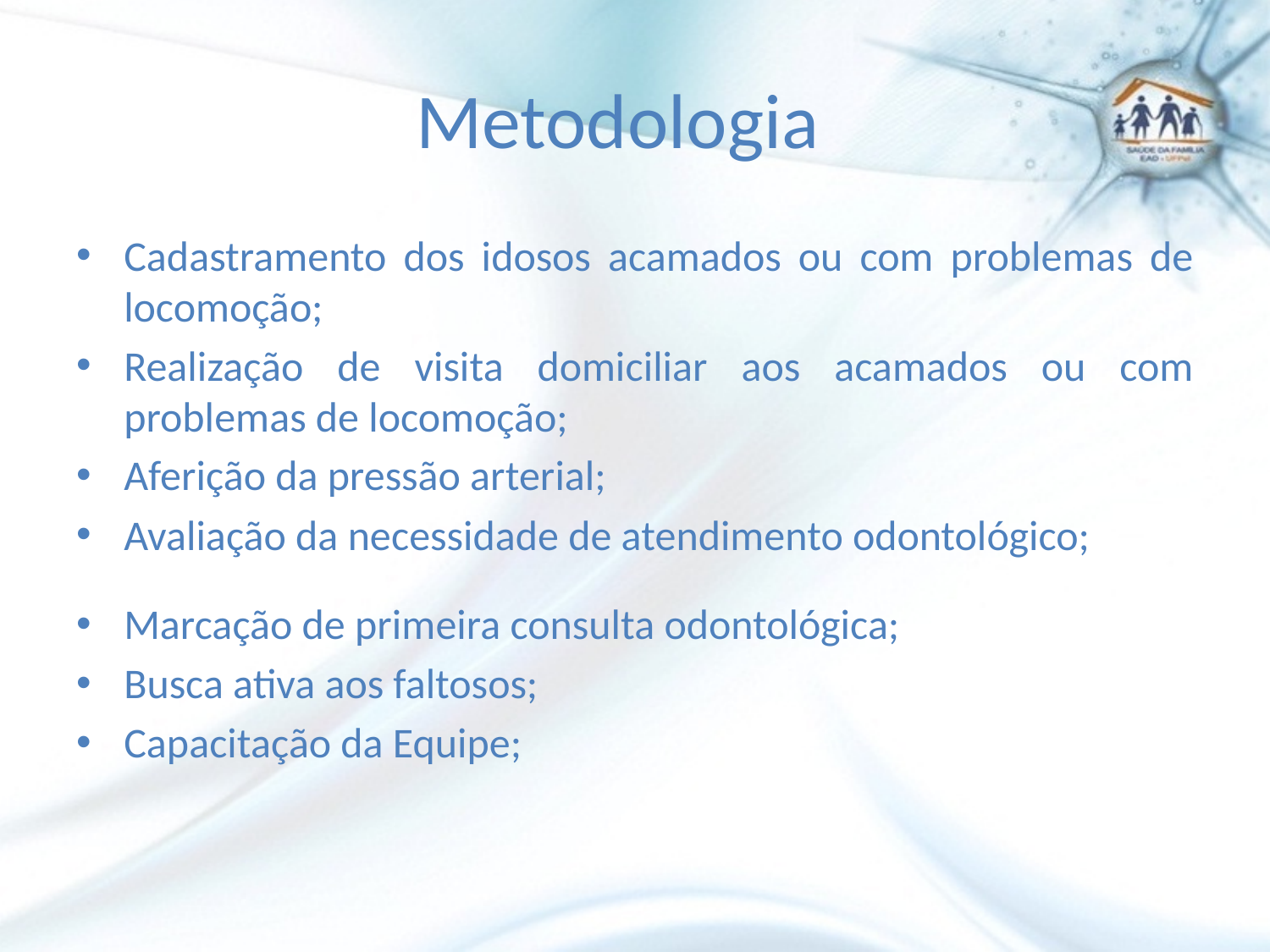

# Metodologia
Cadastramento dos idosos acamados ou com problemas de locomoção;
Realização de visita domiciliar aos acamados ou com problemas de locomoção;
Aferição da pressão arterial;
Avaliação da necessidade de atendimento odontológico;
Marcação de primeira consulta odontológica;
Busca ativa aos faltosos;
Capacitação da Equipe;